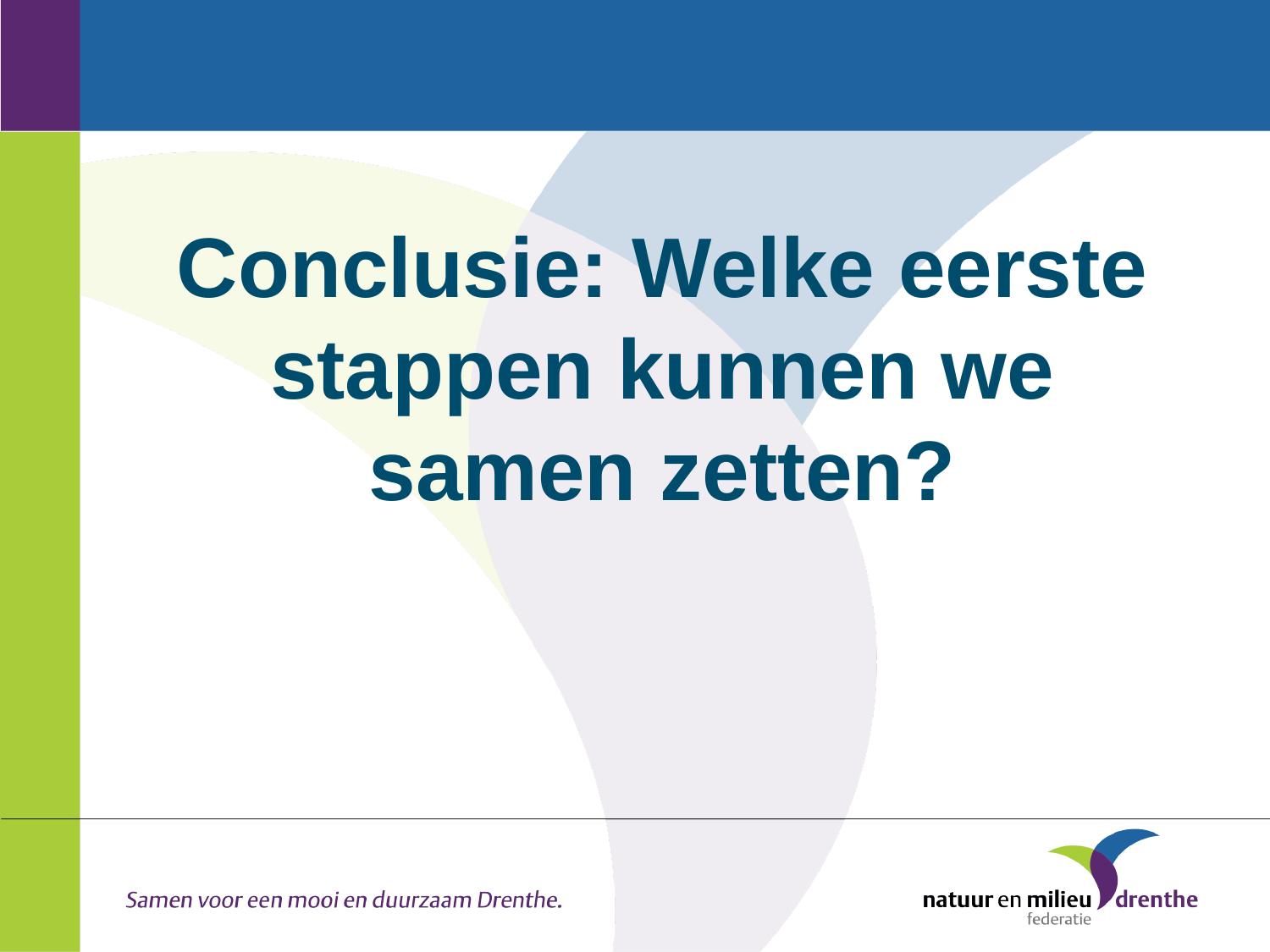

# Conclusie: Welke eerste stappen kunnen we samen zetten?